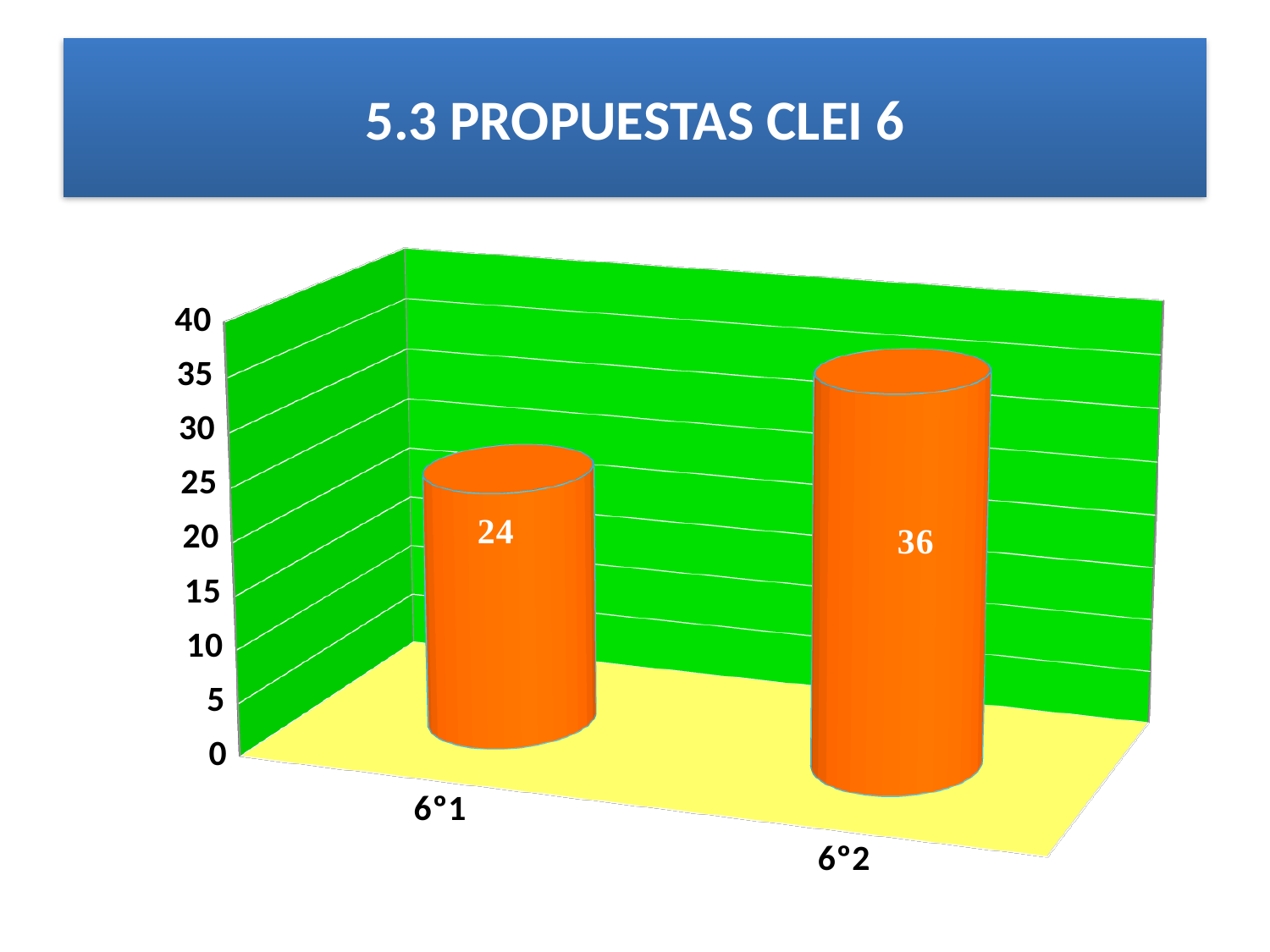

# 5.3 PROPUESTAS CLEI 6

[unsupported chart]